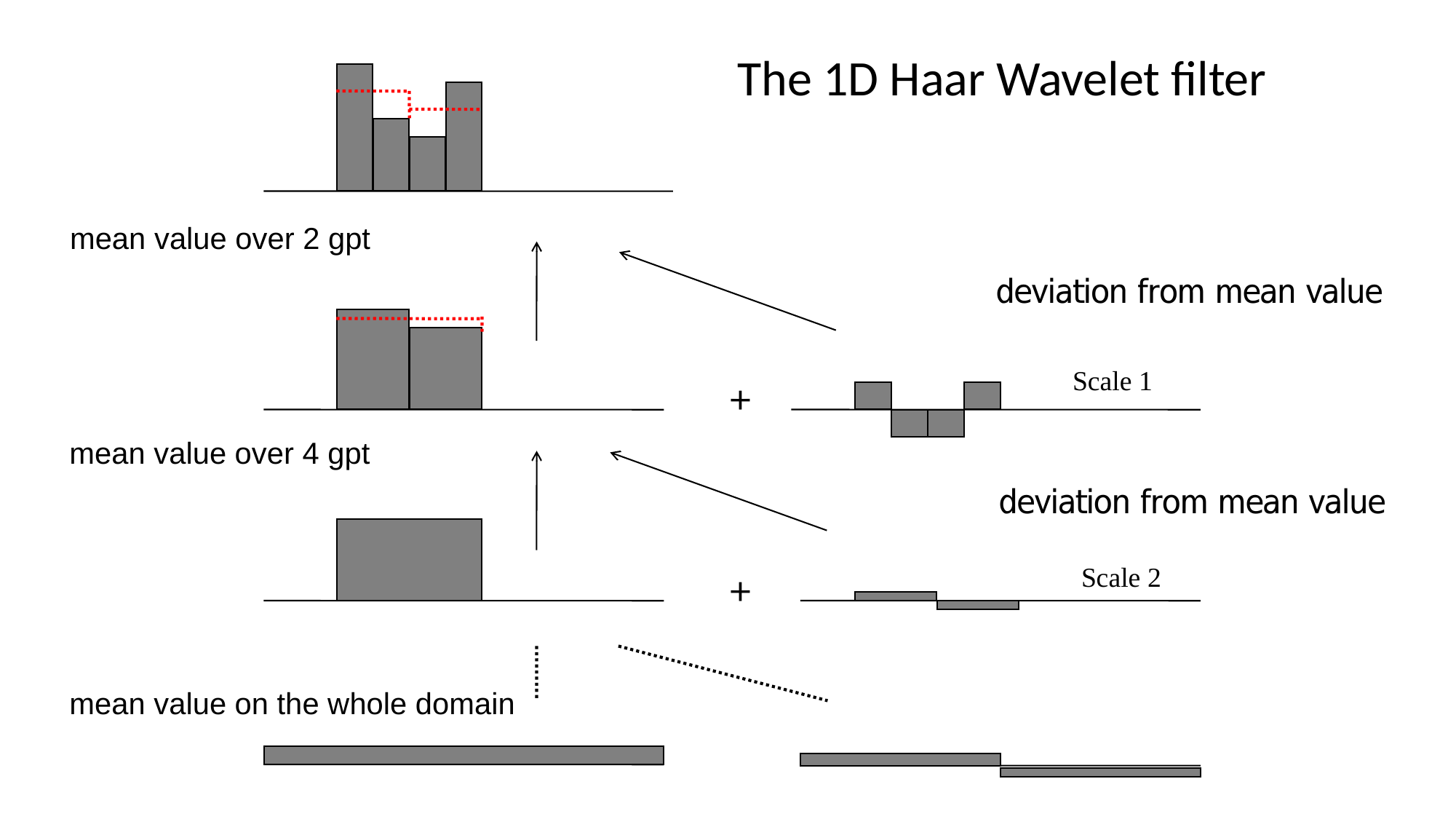

The 1D Haar Wavelet filter

mean value over 2 gpt

deviation from mean value

Scale 1
+

mean value over 4 gpt

deviation from mean value

Scale 2
+

mean value on the whole domain